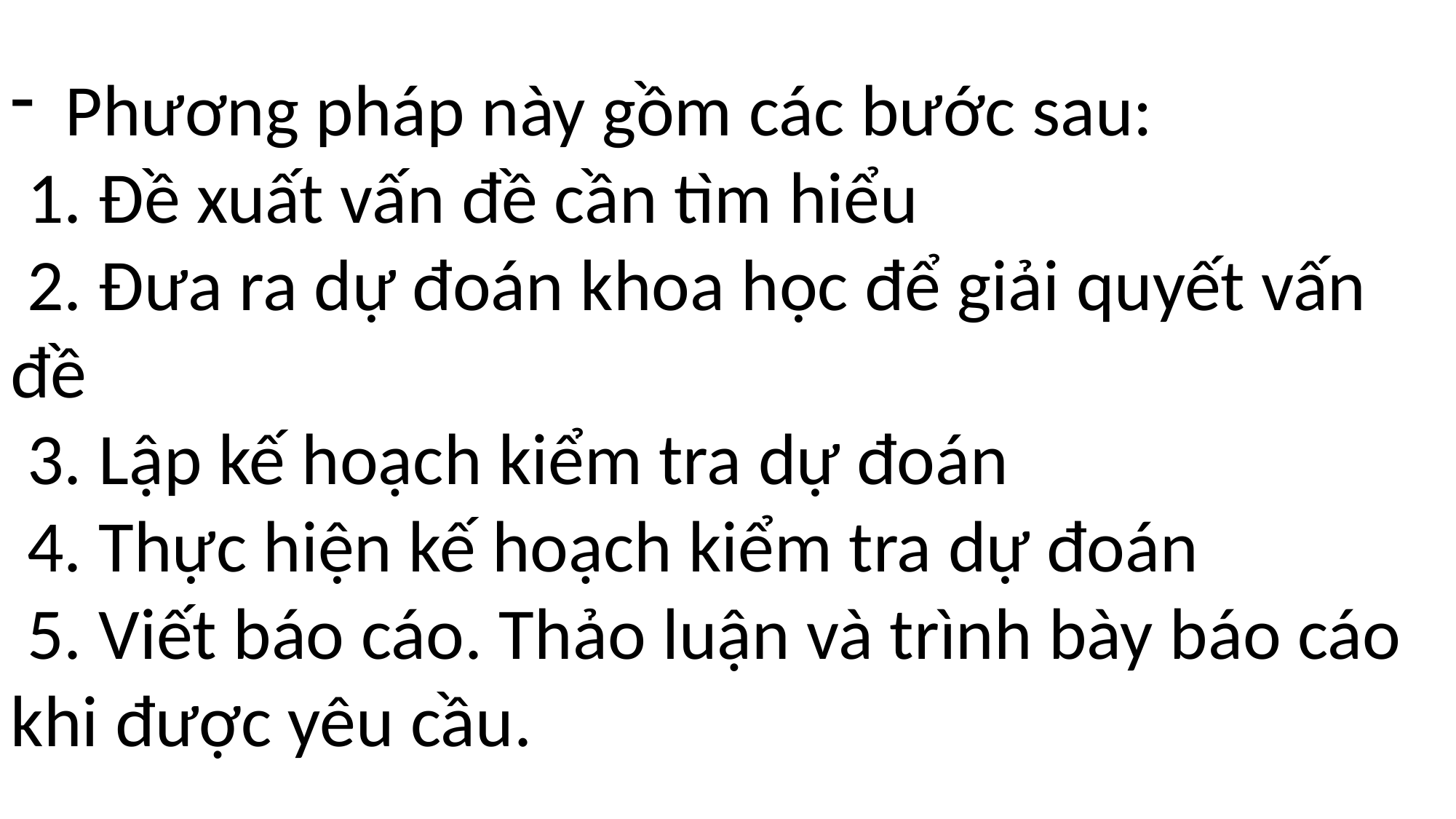

Phương pháp này gồm các bước sau:
 1. Đề xuất vấn đề cần tìm hiểu
 2. Đưa ra dự đoán khoa học để giải quyết vấn đề
 3. Lập kế hoạch kiểm tra dự đoán
 4. Thực hiện kế hoạch kiểm tra dự đoán
 5. Viết báo cáo. Thảo luận và trình bày báo cáo khi được yêu cầu.